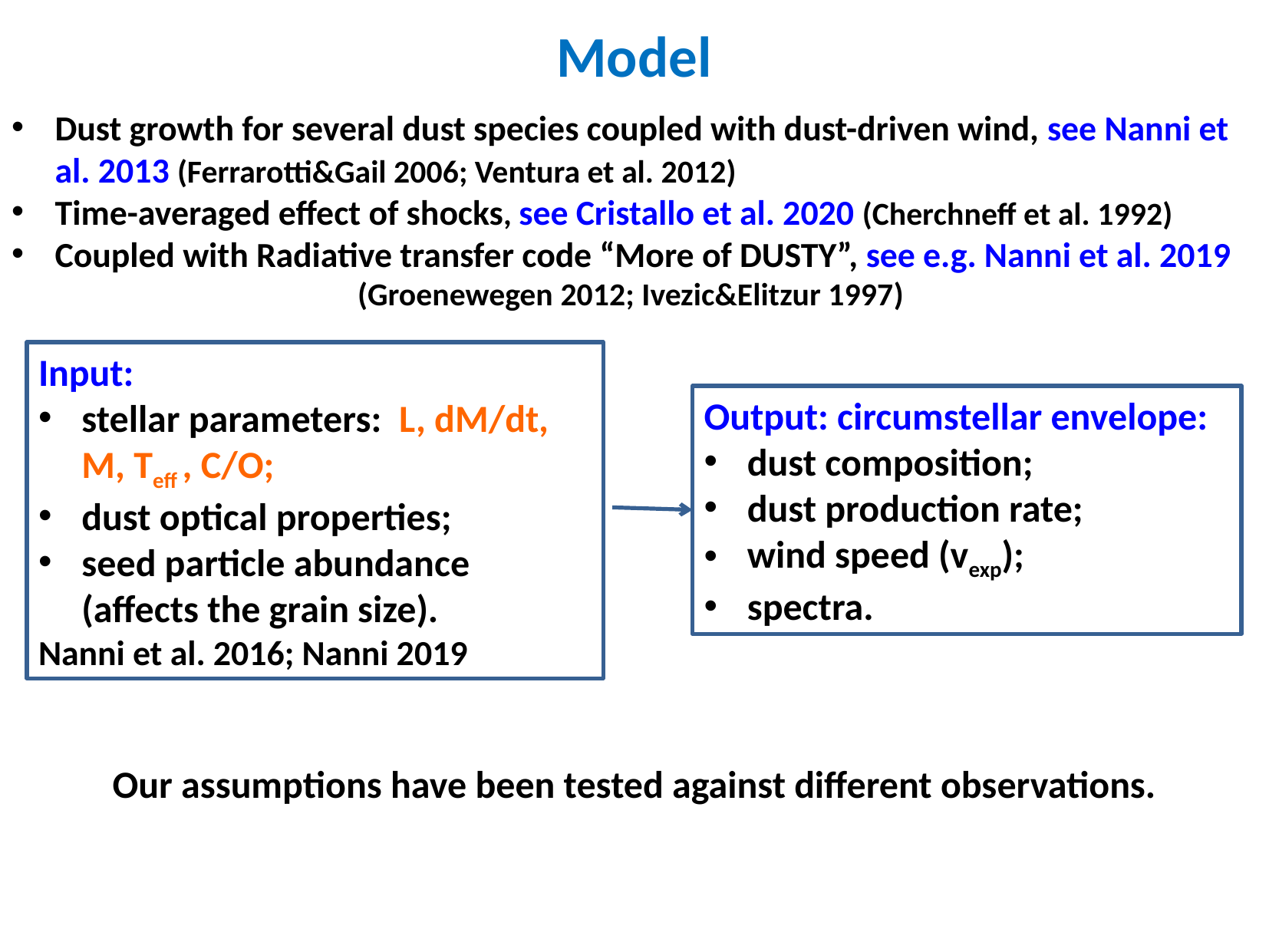

Model
Dust growth for several dust species coupled with dust-driven wind, see Nanni et al. 2013 (Ferrarotti&Gail 2006; Ventura et al. 2012)
Time-averaged effect of shocks, see Cristallo et al. 2020 (Cherchneff et al. 1992)
Coupled with Radiative transfer code “More of DUSTY”, see e.g. Nanni et al. 2019
(Groenewegen 2012; Ivezic&Elitzur 1997)
Input:
stellar parameters:  L, dM/dt, M, Teff , C/O;
dust optical properties;
seed particle abundance (affects the grain size).
Nanni et al. 2016; Nanni 2019
Output: circumstellar envelope:
dust composition;
dust production rate;
wind speed (vexp);
spectra.
Our assumptions have been tested against different observations.